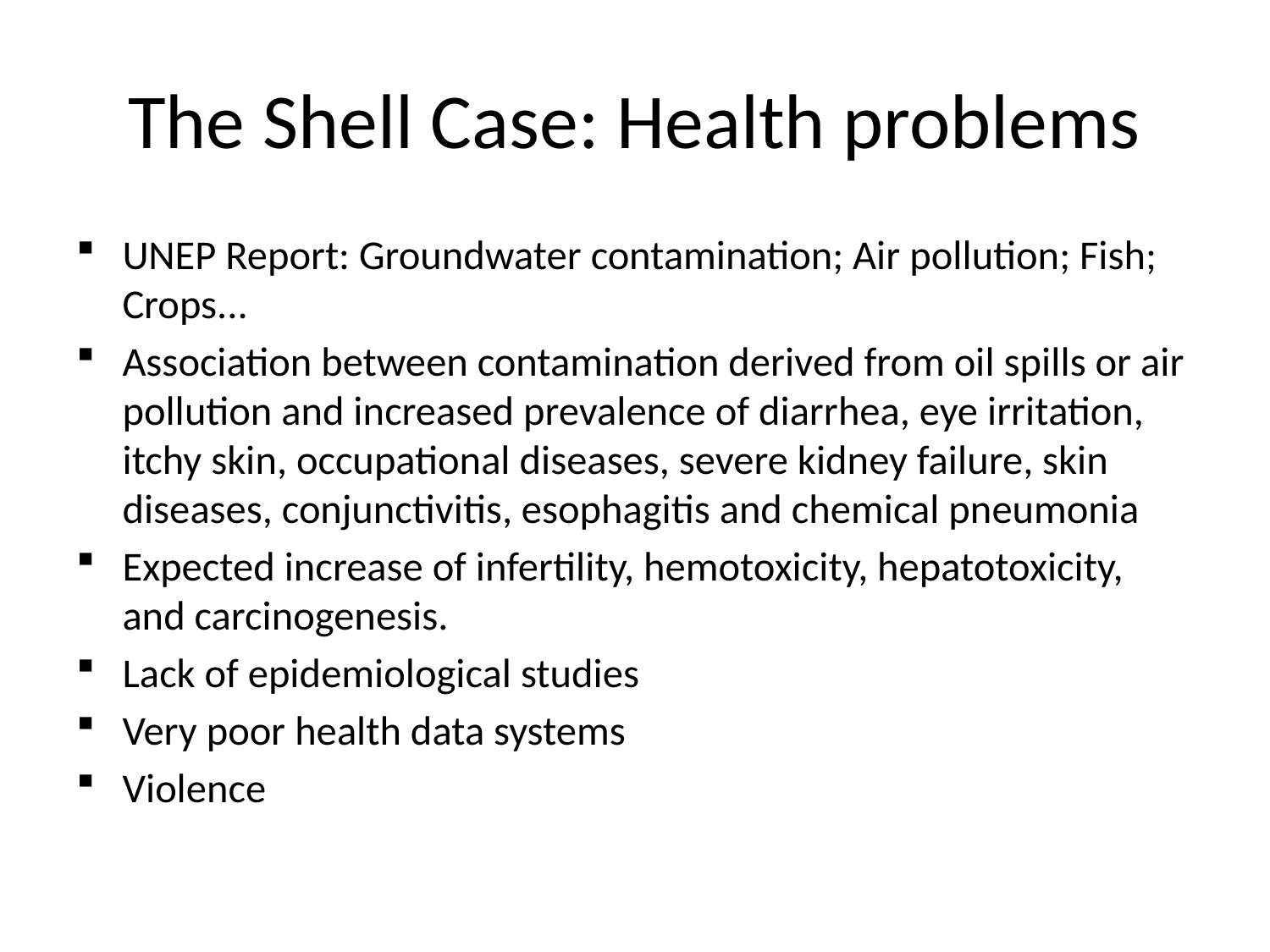

# The Shell Case: Health problems
UNEP Report: Groundwater contamination; Air pollution; Fish; Crops...
Association between contamination derived from oil spills or air pollution and increased prevalence of diarrhea, eye irritation, itchy skin, occupational diseases, severe kidney failure, skin diseases, conjunctivitis, esophagitis and chemical pneumonia
Expected increase of infertility, hemotoxicity, hepatotoxicity, and carcinogenesis.
Lack of epidemiological studies
Very poor health data systems
Violence